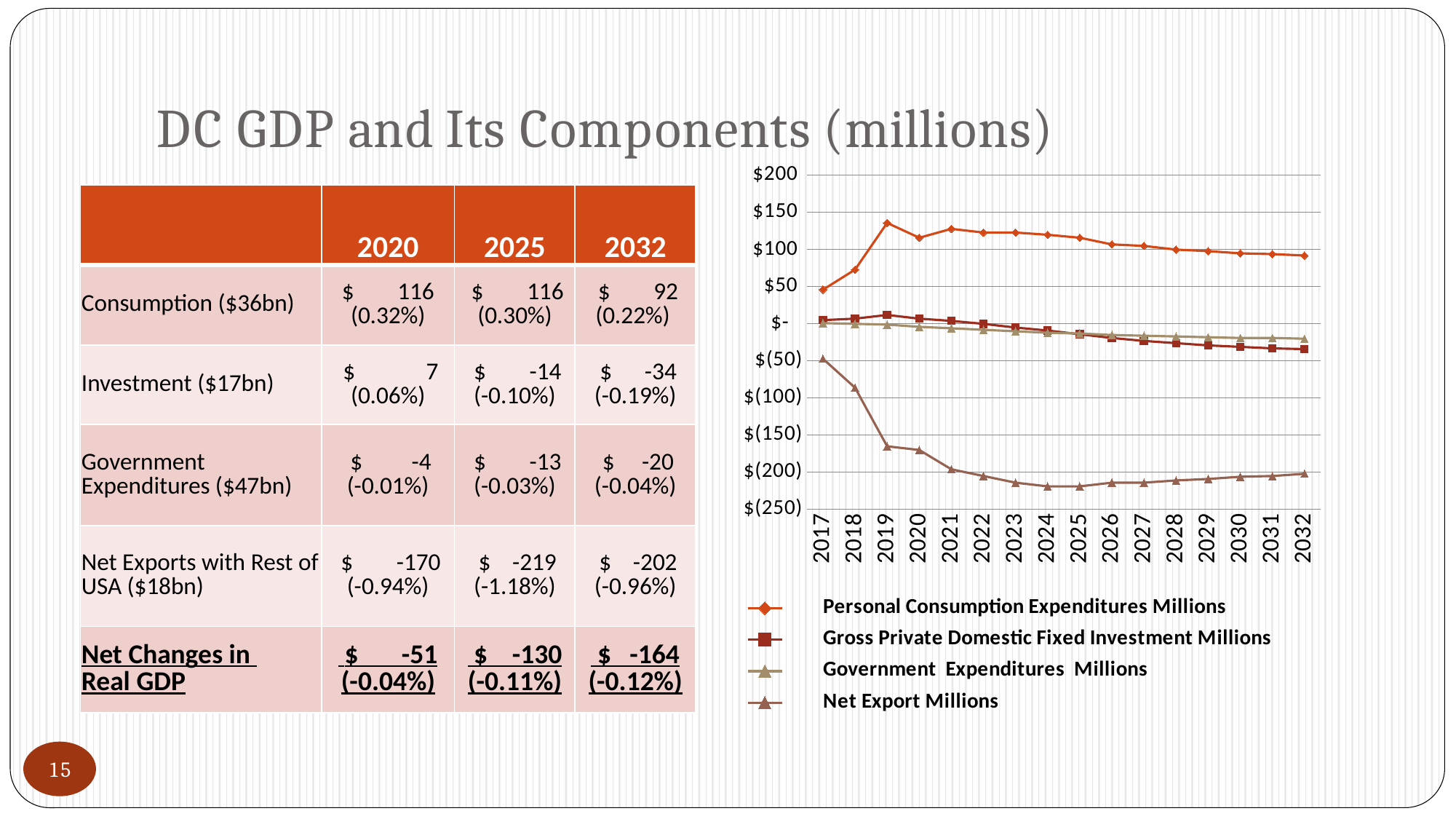

# DC GDP and Its Components (millions)

### Chart

| Category |         Personal Consumption Expenditures Millions |         Gross Private Domestic Fixed Investment Millions |         Government  Expenditures  Millions |         Net Export Millions |
|---|---|---|---|---|
| 2017 | 46.0 | 5.0 | 1.0 | -47.0 |
| 2018 | 73.0 | 7.0 | 0.0 | -86.0 |
| 2019 | 136.0 | 12.0 | -1.0 | -165.0 |
| 2020 | 116.0 | 7.0 | -4.0 | -170.0 |
| 2021 | 128.0 | 4.0 | -6.0 | -196.0 |
| 2022 | 123.0 | 0.0 | -8.0 | -205.0 |
| 2023 | 123.0 | -5.0 | -10.0 | -214.0 |
| 2024 | 120.0 | -9.0 | -12.0 | -219.0 |
| 2025 | 116.0 | -14.0 | -13.0 | -219.0 |
| 2026 | 107.0 | -19.0 | -15.0 | -214.0 |
| 2027 | 105.0 | -23.0 | -16.0 | -214.0 |
| 2028 | 100.0 | -26.0 | -17.0 | -211.0 |
| 2029 | 98.0 | -29.0 | -18.0 | -209.0 |
| 2030 | 95.0 | -31.0 | -19.0 | -206.0 |
| 2031 | 94.0 | -33.0 | -19.0 | -205.0 |
| 2032 | 92.0 | -34.0 | -20.0 | -202.0 |
|  | 2020 | 2025 | 2032 |
| --- | --- | --- | --- |
| Consumption ($36bn) | $ 116 (0.32%) | $ 116 (0.30%) | $ 92 (0.22%) |
| Investment ($17bn) | $ 7 (0.06%) | $ -14 (-0.10%) | $ -34 (-0.19%) |
| Government Expenditures ($47bn) | $ -4 (-0.01%) | $ -13 (-0.03%) | $ -20 (-0.04%) |
| Net Exports with Rest of USA ($18bn) | $ -170 (-0.94%) | $ -219 (-1.18%) | $ -202 (-0.96%) |
| Net Changes in Real GDP | $ -51 (-0.04%) | $ -130 (-0.11%) | $ -164 (-0.12%) |
15